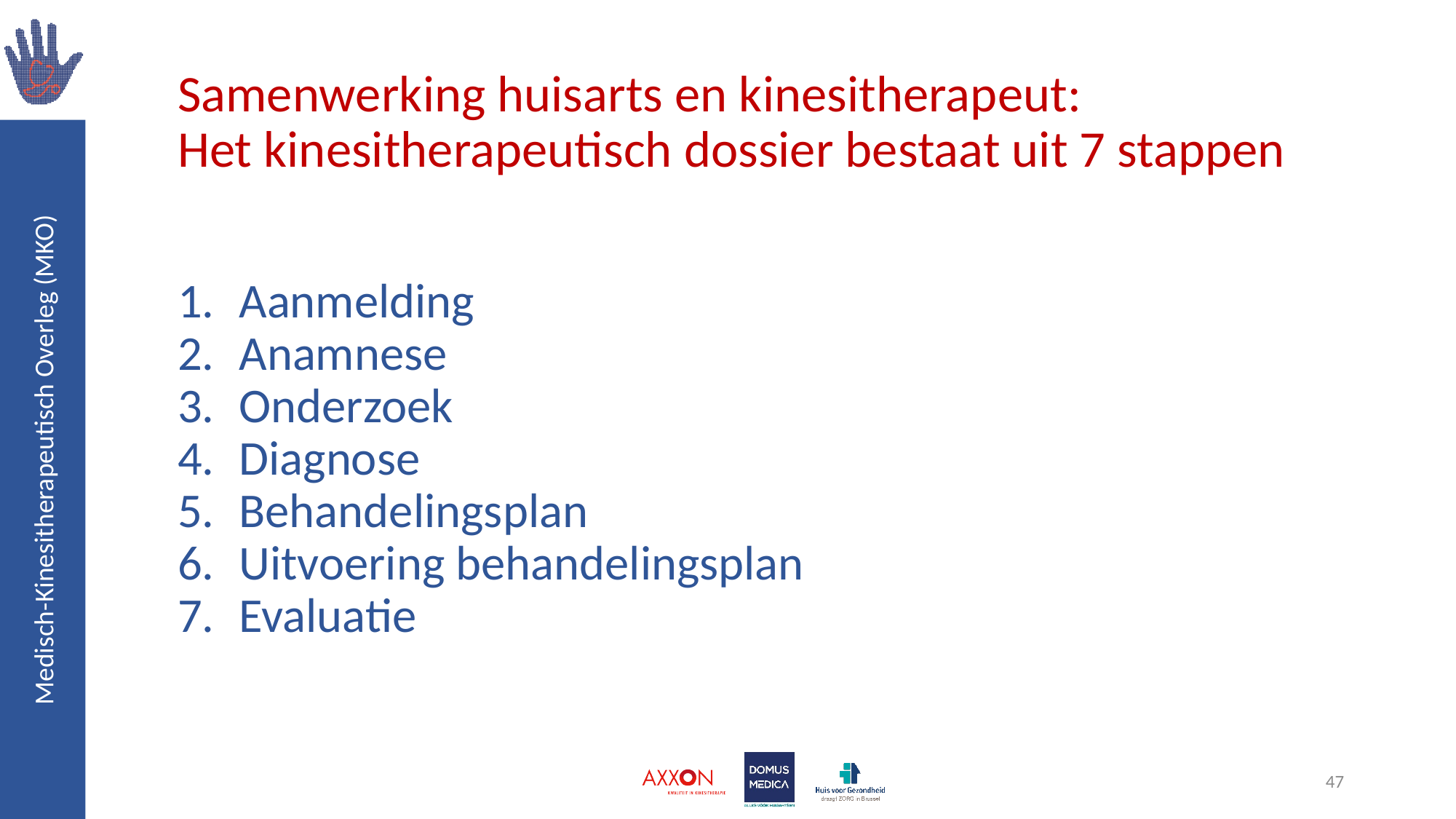

# Samenwerking huisarts en kinesitherapeut: Het kinesitherapeutisch dossier bestaat uit 7 stappen
Aanmelding
Anamnese
Onderzoek
Diagnose
Behandelingsplan
Uitvoering behandelingsplan
Evaluatie
47